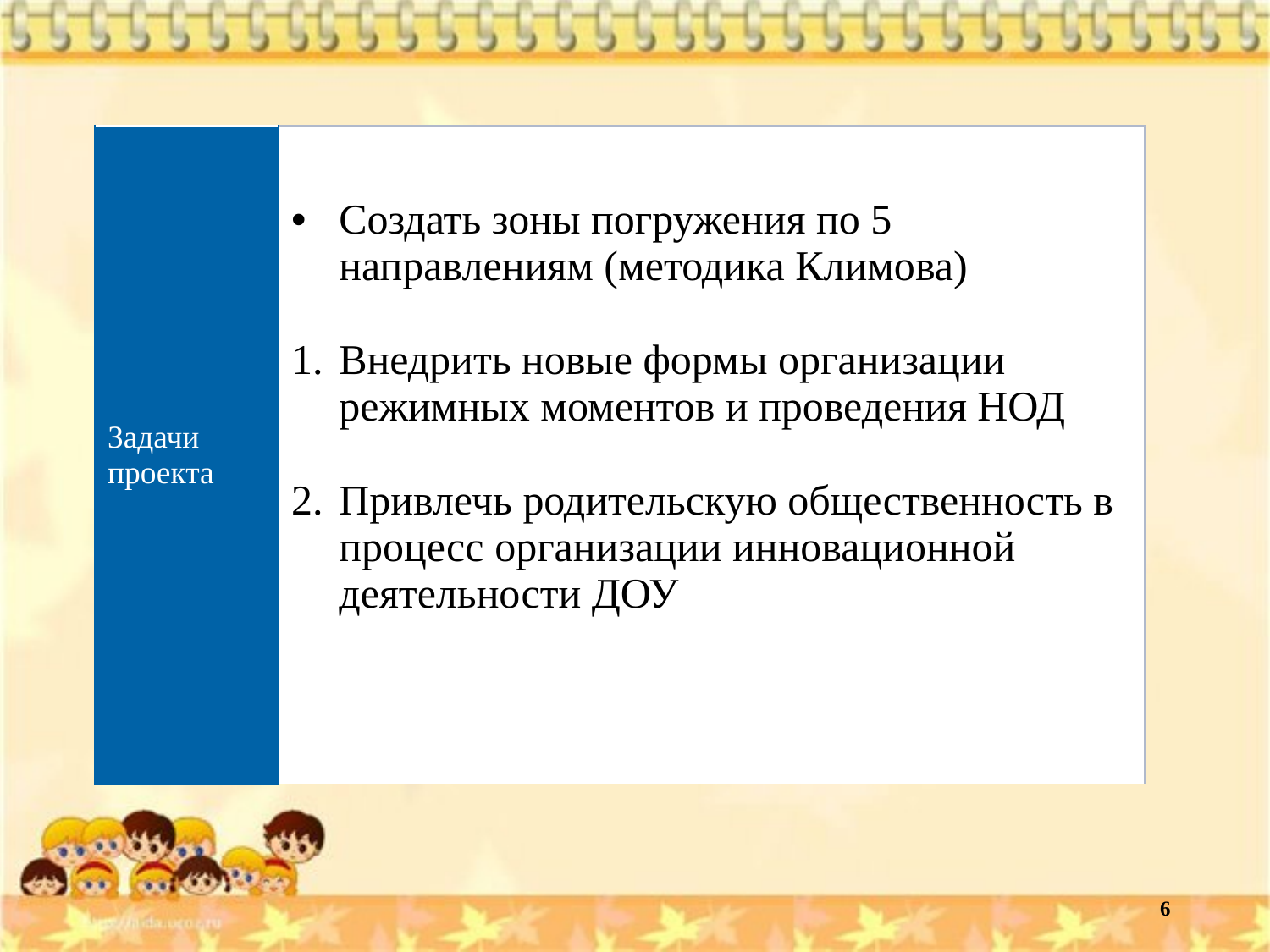

| Задачи проекта | Создать зоны погружения по 5 направлениям (методика Климова) Внедрить новые формы организации режимных моментов и проведения НОД Привлечь родительскую общественность в процесс организации инновационной деятельности ДОУ |
| --- | --- |

6